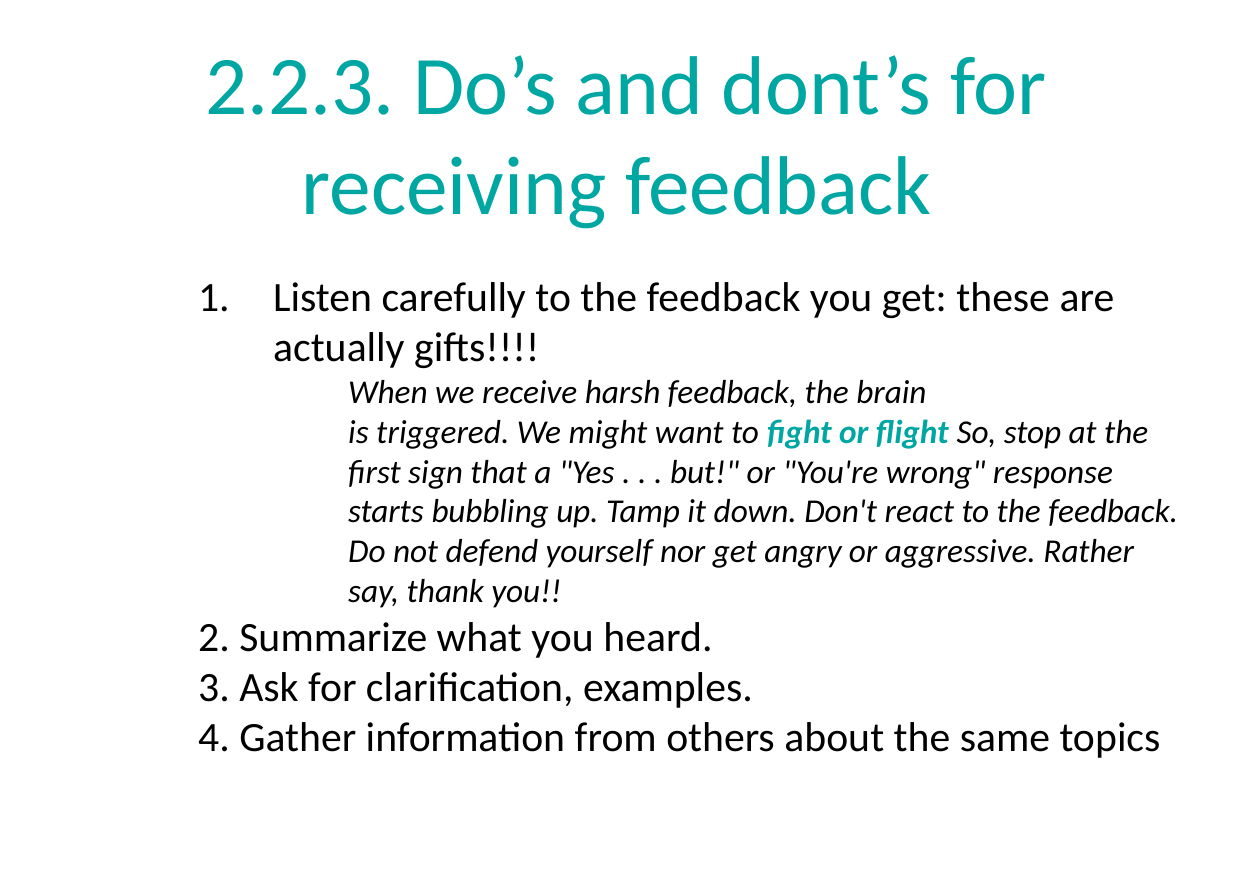

# 2.2.3. Do’s and dont’s for receiving feedback
Listen carefully to the feedback you get: these are actually gifts!!!!
When we receive harsh feedback, the brain
is triggered. We might want to fight or flight So, stop at the first sign that a "Yes . . . but!" or "You're wrong" response starts bubbling up. Tamp it down. Don't react to the feedback. Do not defend yourself nor get angry or aggressive. Rather say, thank you!!
2. Summarize what you heard.
3. Ask for clarification, examples.
4. Gather information from others about the same topics